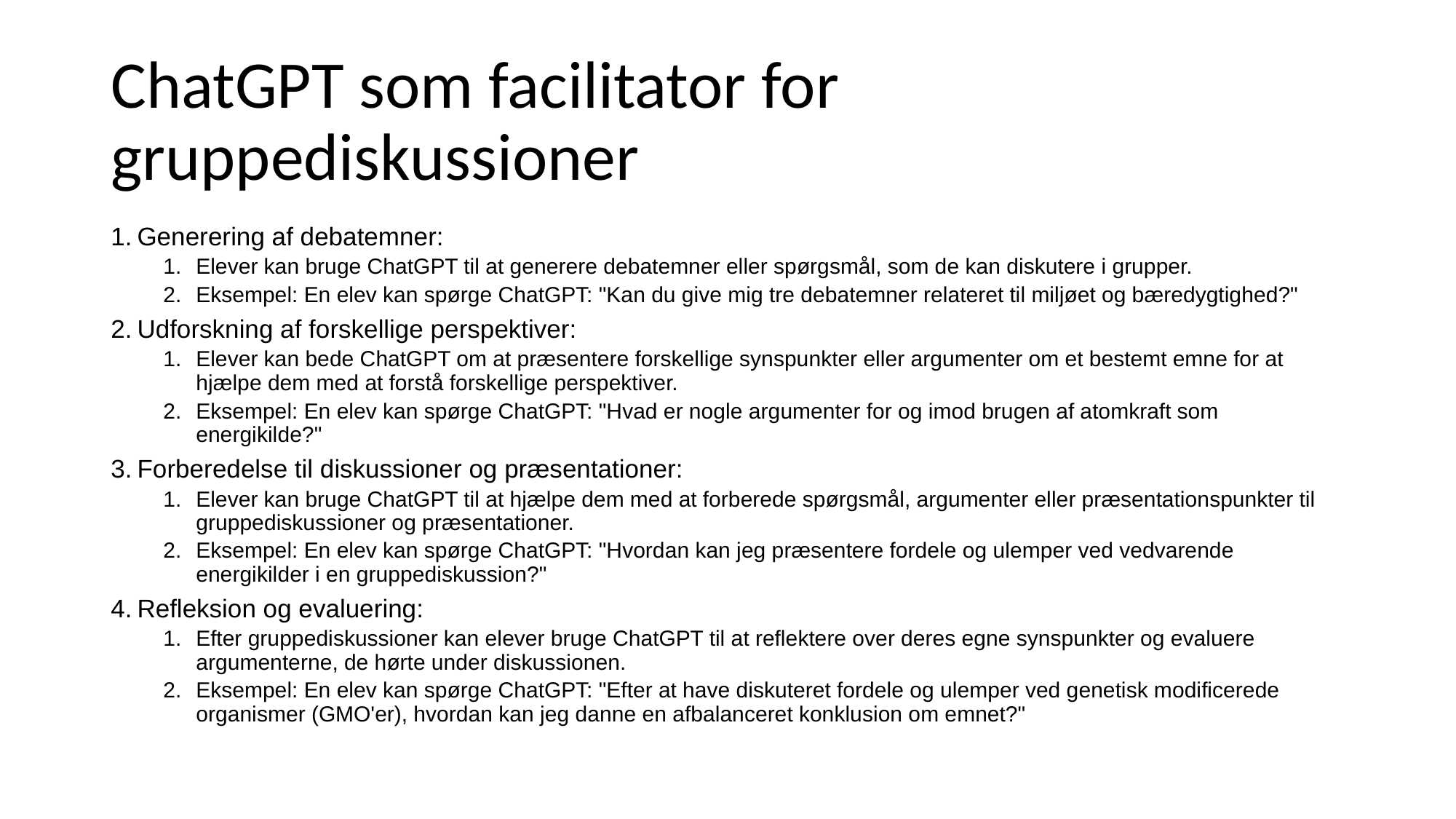

# ChatGPT som facilitator for gruppediskussioner
Generering af debatemner:
Elever kan bruge ChatGPT til at generere debatemner eller spørgsmål, som de kan diskutere i grupper.
Eksempel: En elev kan spørge ChatGPT: "Kan du give mig tre debatemner relateret til miljøet og bæredygtighed?"
Udforskning af forskellige perspektiver:
Elever kan bede ChatGPT om at præsentere forskellige synspunkter eller argumenter om et bestemt emne for at hjælpe dem med at forstå forskellige perspektiver.
Eksempel: En elev kan spørge ChatGPT: "Hvad er nogle argumenter for og imod brugen af atomkraft som energikilde?"
Forberedelse til diskussioner og præsentationer:
Elever kan bruge ChatGPT til at hjælpe dem med at forberede spørgsmål, argumenter eller præsentationspunkter til gruppediskussioner og præsentationer.
Eksempel: En elev kan spørge ChatGPT: "Hvordan kan jeg præsentere fordele og ulemper ved vedvarende energikilder i en gruppediskussion?"
Refleksion og evaluering:
Efter gruppediskussioner kan elever bruge ChatGPT til at reflektere over deres egne synspunkter og evaluere argumenterne, de hørte under diskussionen.
Eksempel: En elev kan spørge ChatGPT: "Efter at have diskuteret fordele og ulemper ved genetisk modificerede organismer (GMO'er), hvordan kan jeg danne en afbalanceret konklusion om emnet?"